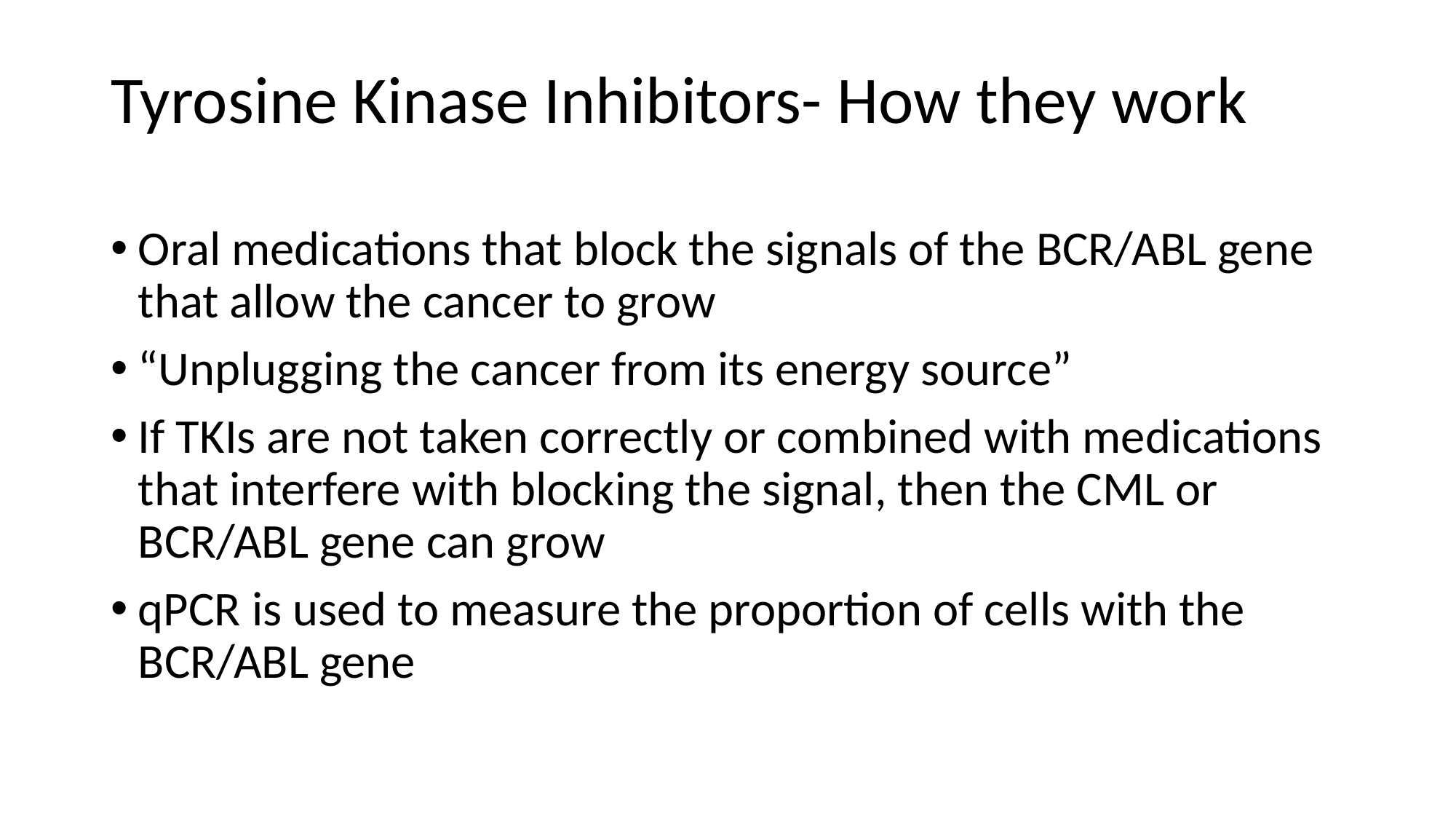

# Tyrosine Kinase Inhibitors- How they work
Oral medications that block the signals of the BCR/ABL gene that allow the cancer to grow
“Unplugging the cancer from its energy source”
If TKIs are not taken correctly or combined with medications that interfere with blocking the signal, then the CML or BCR/ABL gene can grow
qPCR is used to measure the proportion of cells with the BCR/ABL gene